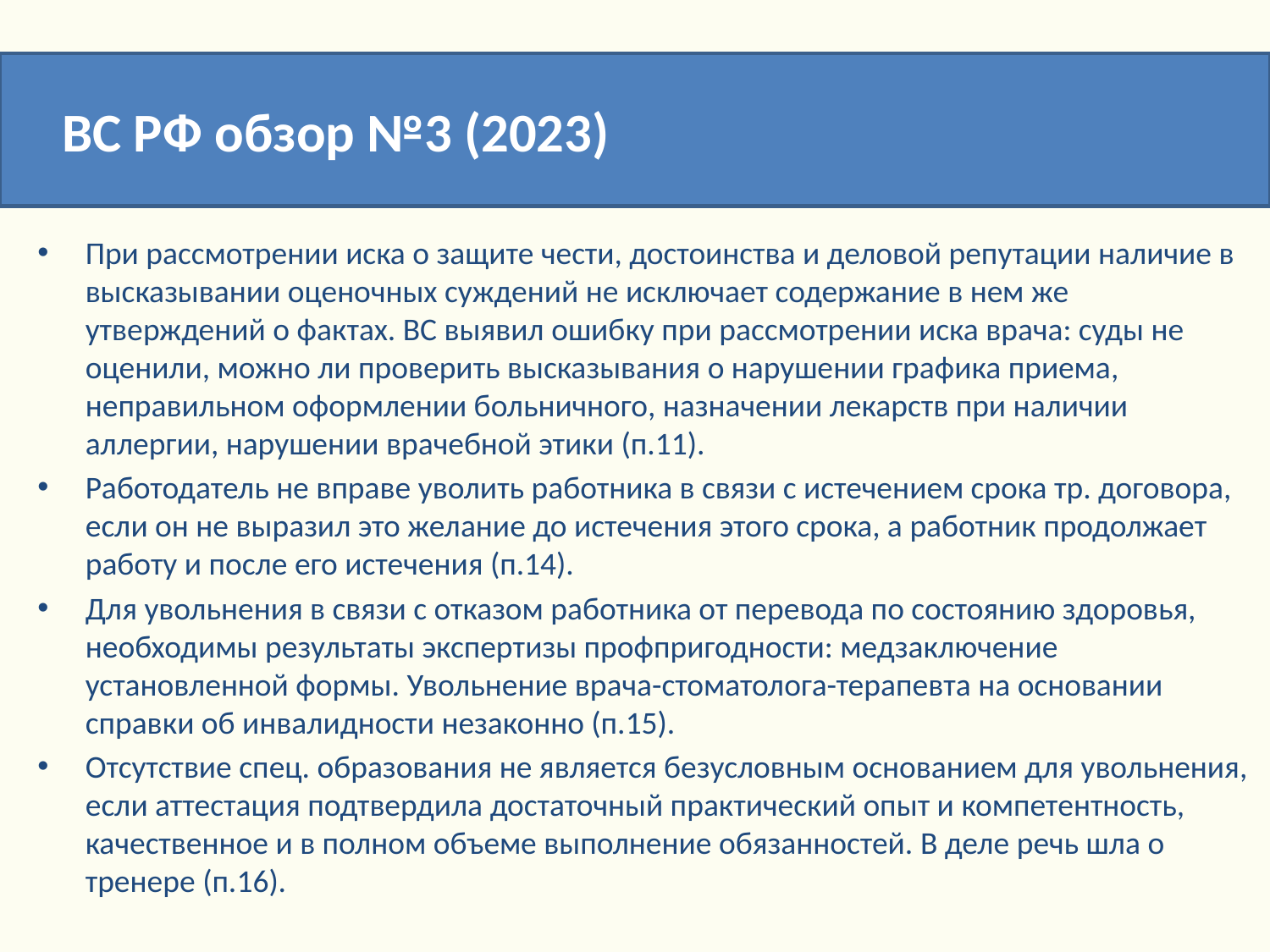

ВС РФ обзор №3 (2023)
При рассмотрении иска о защите чести, достоинства и деловой репутации наличие в высказывании оценочных суждений не исключает содержание в нем же утверждений о фактах. ВС выявил ошибку при рассмотрении иска врача: суды не оценили, можно ли проверить высказывания о нарушении графика приема, неправильном оформлении больничного, назначении лекарств при наличии аллергии, нарушении врачебной этики (п.11).
Работодатель не вправе уволить работника в связи с истечением срока тр. договора, если он не выразил это желание до истечения этого срока, а работник продолжает работу и после его истечения (п.14).
Для увольнения в связи с отказом работника от перевода по состоянию здоровья, необходимы результаты экспертизы профпригодности: медзаключение установленной формы. Увольнение врача-стоматолога-терапевта на основании справки об инвалидности незаконно (п.15).
Отсутствие спец. образования не является безусловным основанием для увольнения, если аттестация подтвердила достаточный практический опыт и компетентность, качественное и в полном объеме выполнение обязанностей. В деле речь шла о тренере (п.16).